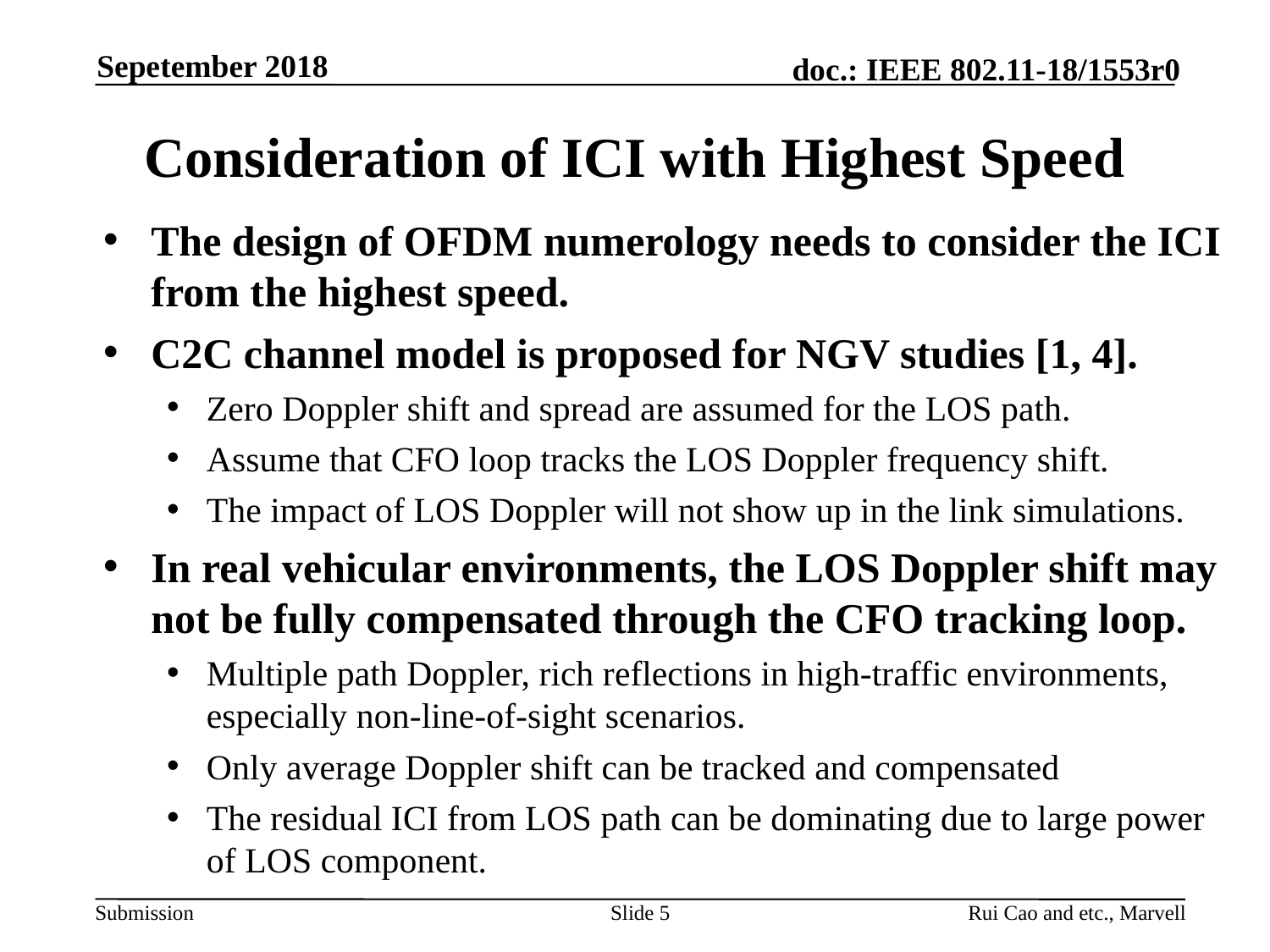

Sepetember 2018
# Consideration of ICI with Highest Speed
The design of OFDM numerology needs to consider the ICI from the highest speed.
C2C channel model is proposed for NGV studies [1, 4].
Zero Doppler shift and spread are assumed for the LOS path.
Assume that CFO loop tracks the LOS Doppler frequency shift.
The impact of LOS Doppler will not show up in the link simulations.
In real vehicular environments, the LOS Doppler shift may not be fully compensated through the CFO tracking loop.
Multiple path Doppler, rich reflections in high-traffic environments, especially non-line-of-sight scenarios.
Only average Doppler shift can be tracked and compensated
The residual ICI from LOS path can be dominating due to large power of LOS component.
Slide 5
Rui Cao and etc., Marvell